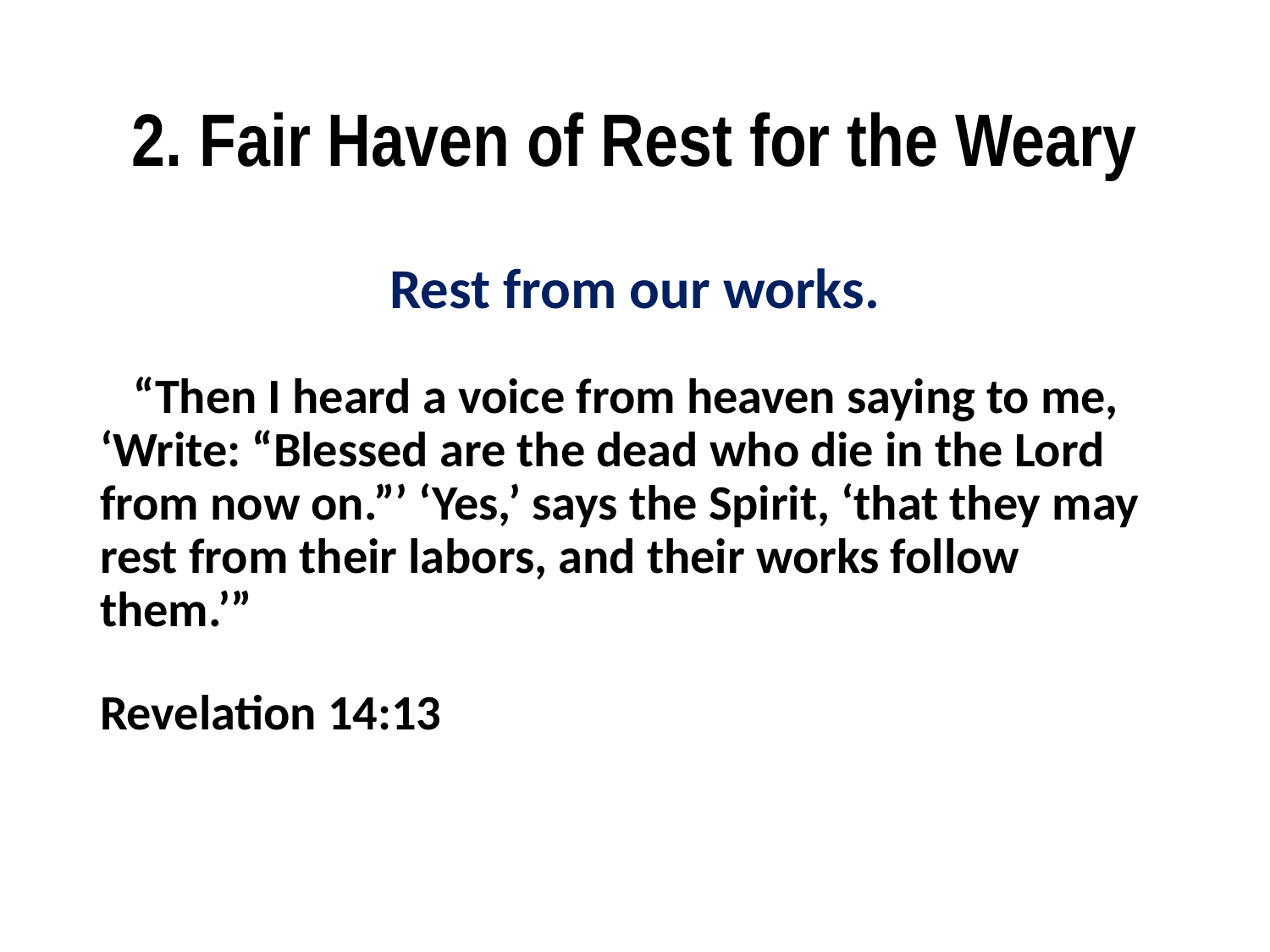

# 2. Fair Haven of Rest for the Weary
Rest from our works.

   “Then I heard a voice from heaven saying to me, ‘Write: “Blessed are the dead who die in the Lord from now on.”’ ‘Yes,’ says the Spirit, ‘that they may rest from their labors, and their works follow them.’”

Revelation 14:13